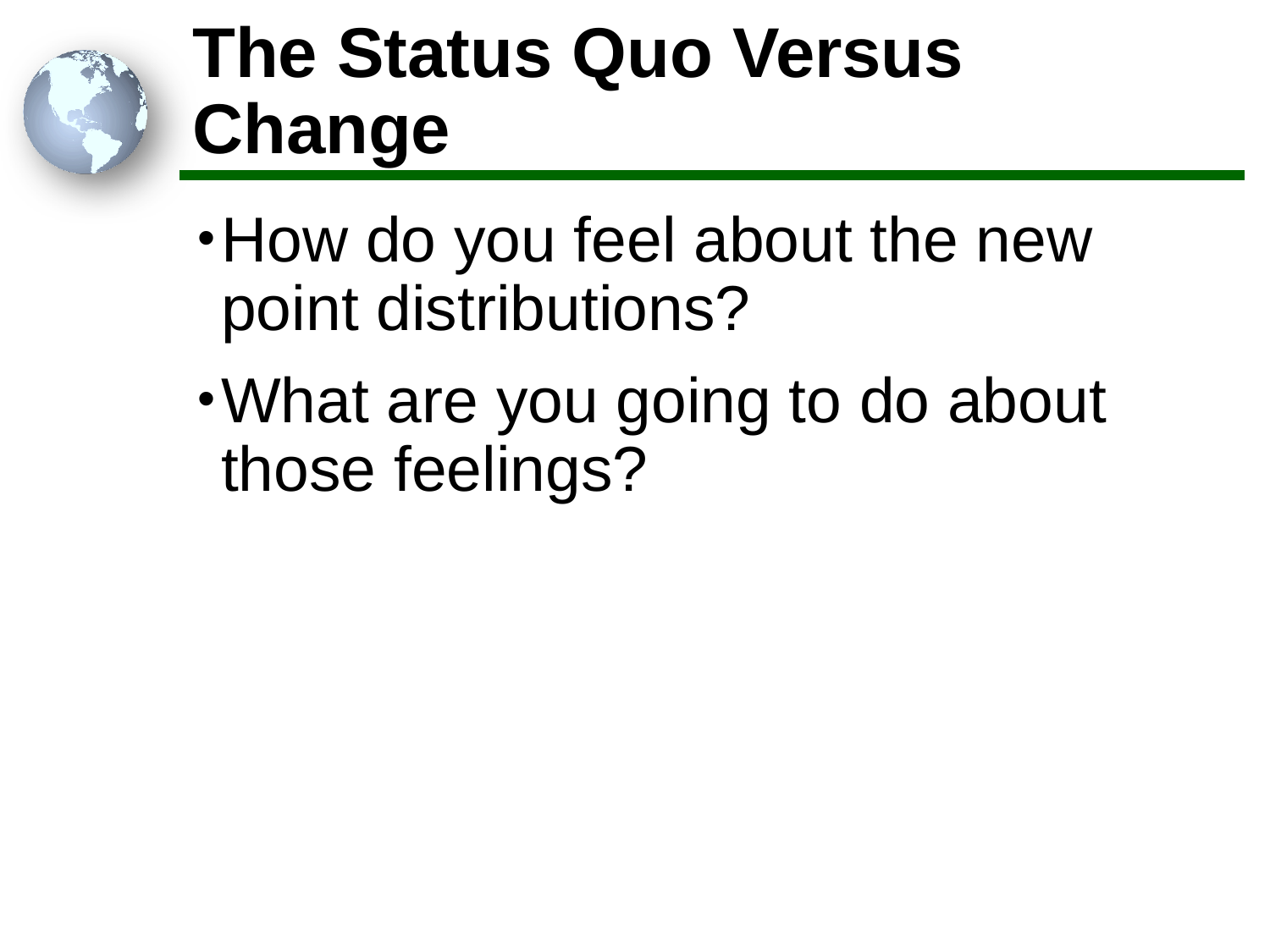

# The Status Quo Versus Change
How do you feel about the new point distributions?
What are you going to do about those feelings?